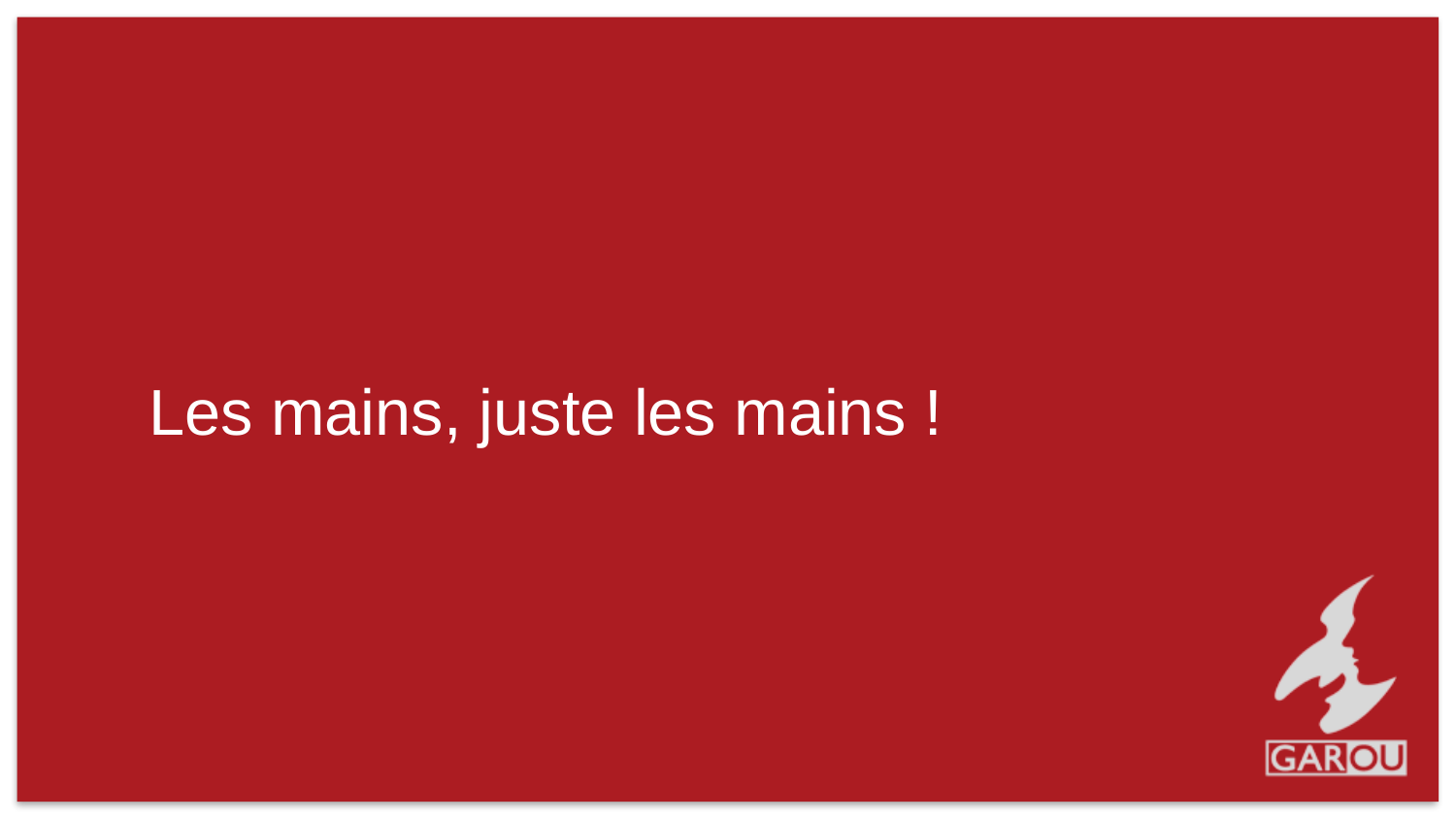

Les mains, juste les mains !
#